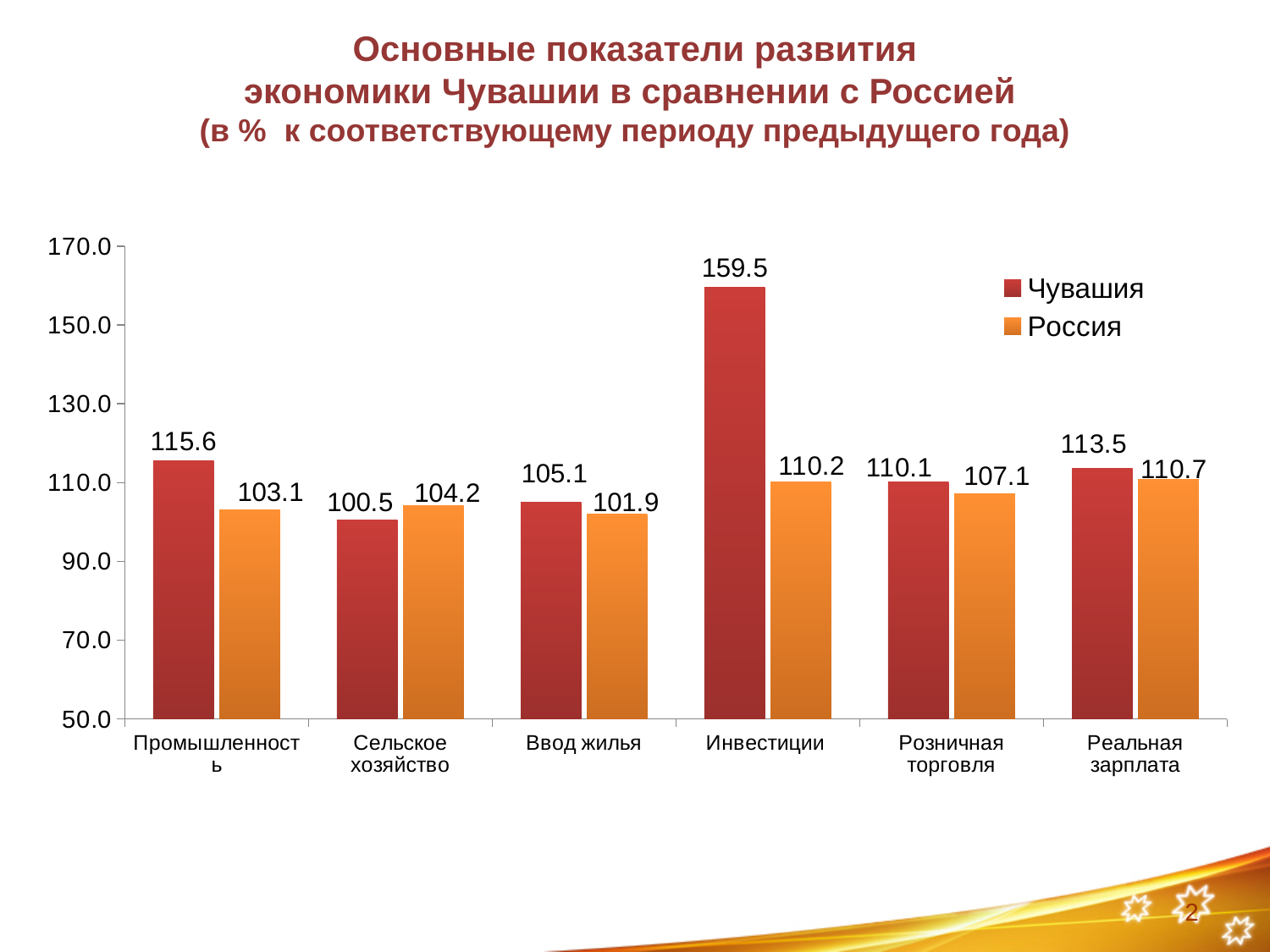

Основные показатели развития
экономики Чувашии в сравнении с Россией
(в %  к соответствующему периоду предыдущего года)

### Chart

| Category | Чувашия | Россия |
|---|---|---|
| Промышленность | 115.6 | 103.1 |
| Сельское хозяйство | 100.5 | 104.2 |
| Ввод жилья | 105.1 | 101.9 |
| Инвестиции  | 159.5 | 110.2 |
| Розничная торговля | 110.1 | 107.1 |
| Реальная зарплата | 113.5 | 110.7 |
2